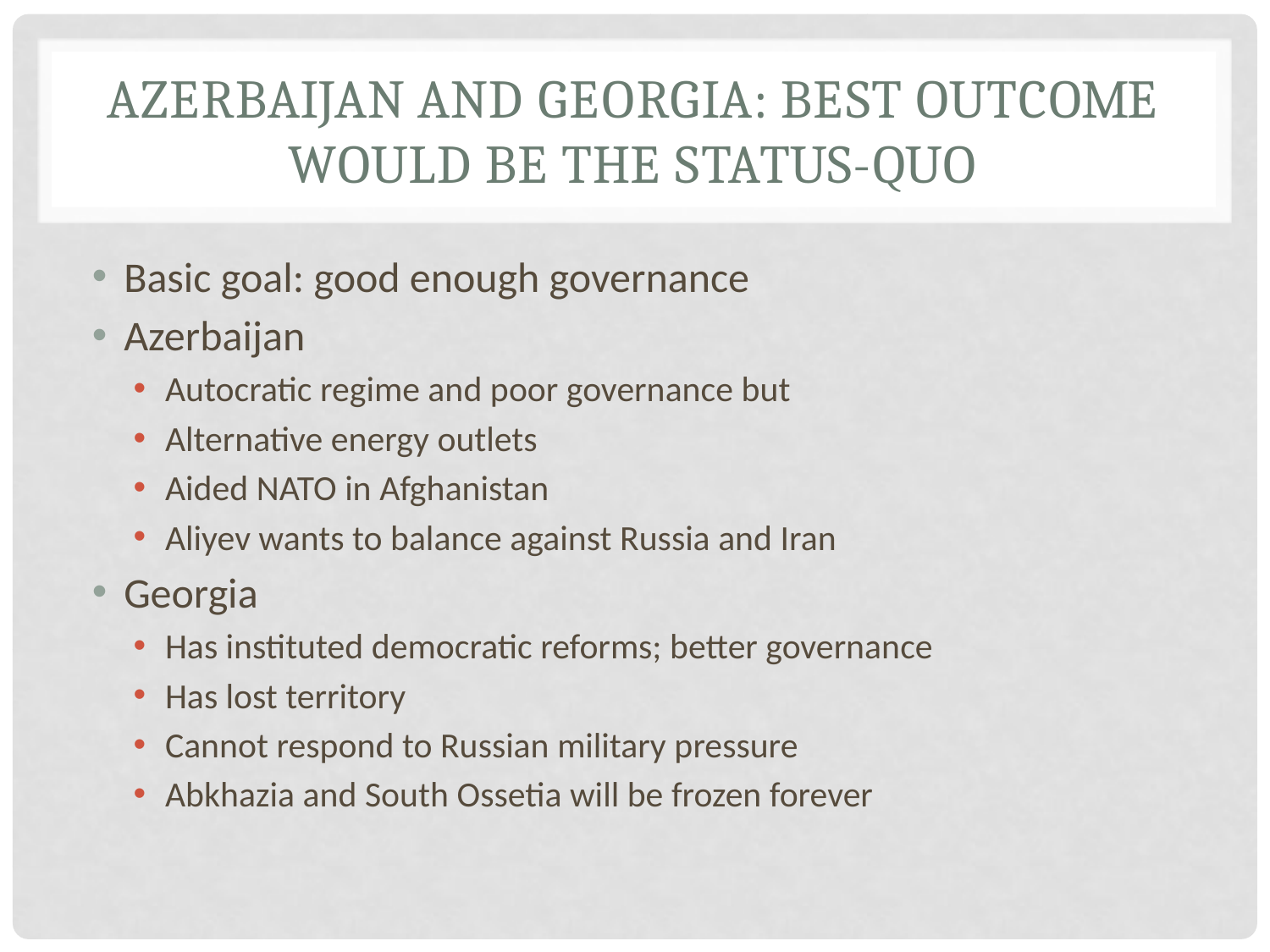

# Azerbaijan and Georgia: Best Outcome would be the status-quo
Basic goal: good enough governance
Azerbaijan
Autocratic regime and poor governance but
Alternative energy outlets
Aided NATO in Afghanistan
Aliyev wants to balance against Russia and Iran
Georgia
Has instituted democratic reforms; better governance
Has lost territory
Cannot respond to Russian military pressure
Abkhazia and South Ossetia will be frozen forever